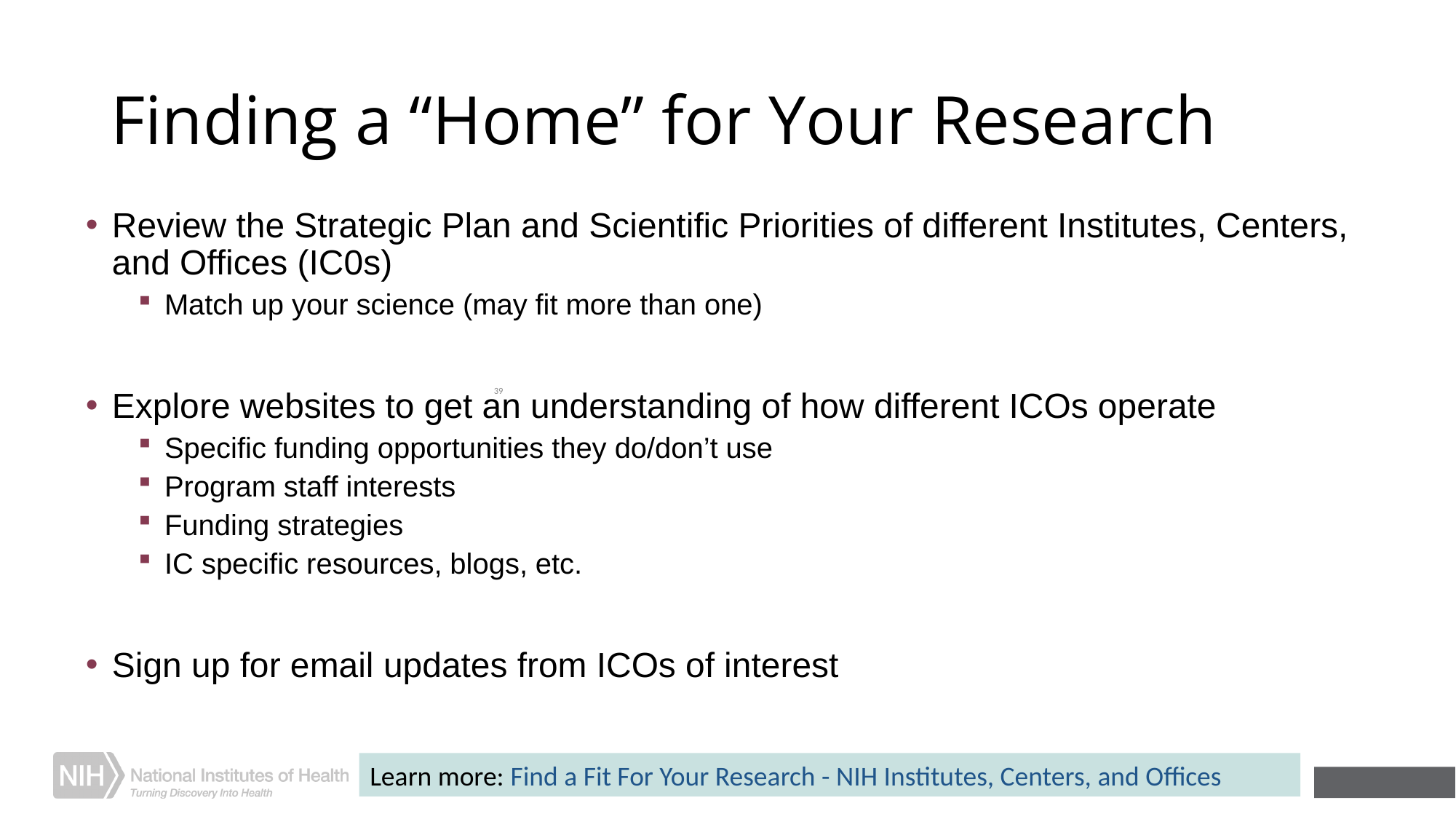

# Finding a “Home” for Your Research
Review the Strategic Plan and Scientific Priorities of different Institutes, Centers, and Offices (IC0s)
Match up your science (may fit more than one)

Explore websites to get an understanding of how different ICOs operate
Specific funding opportunities they do/don’t use
Program staff interests
Funding strategies
IC specific resources, blogs, etc.

Sign up for email updates from ICOs of interest
39
Learn more: Find a Fit For Your Research - NIH Institutes, Centers, and Offices